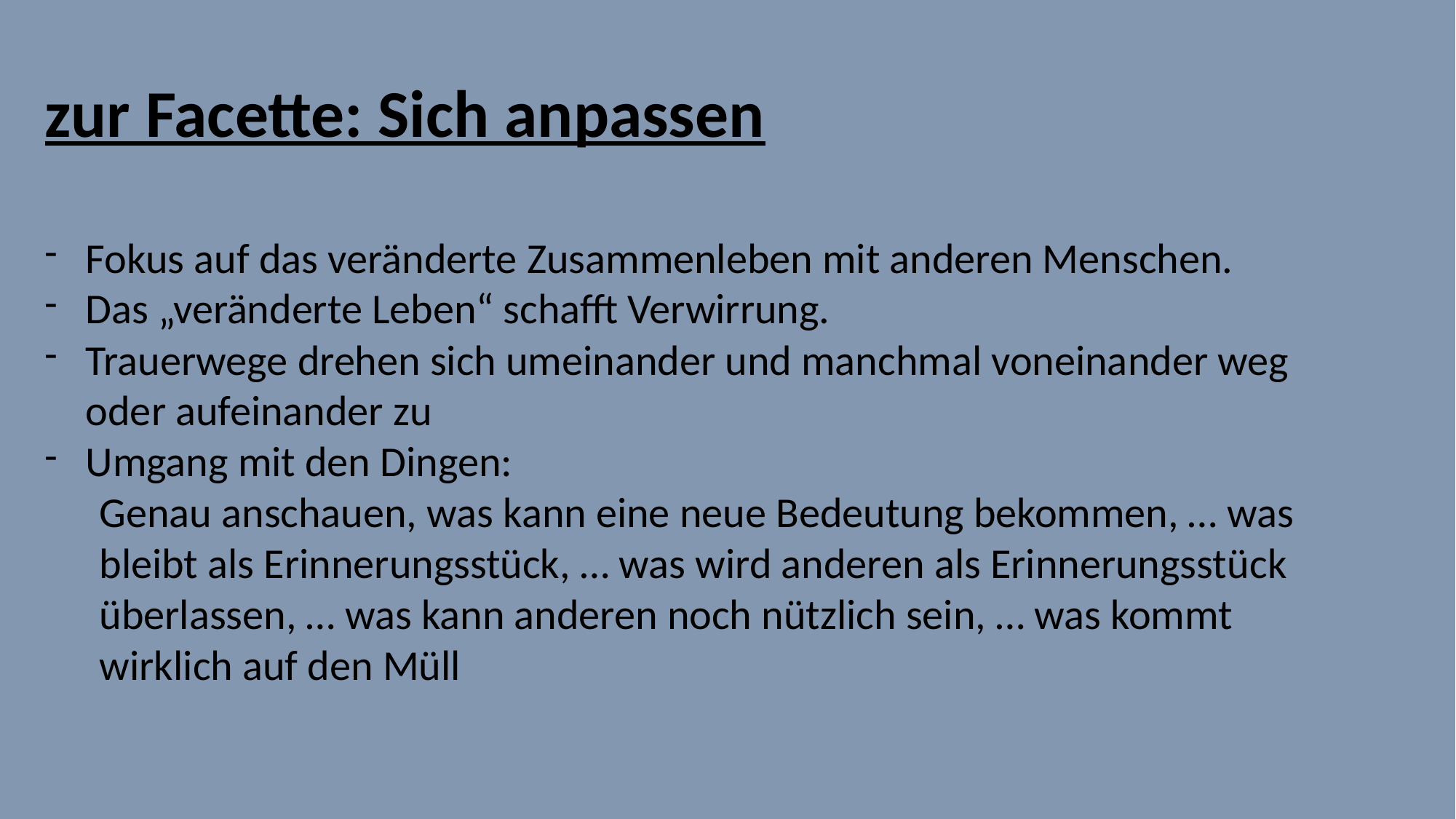

zur Facette: Sich anpassen

Fokus auf das veränderte Zusammenleben mit anderen Menschen.
Das „veränderte Leben“ schafft Verwirrung.
Trauerwege drehen sich umeinander und manchmal voneinander weg oder aufeinander zu
Umgang mit den Dingen:
Genau anschauen, was kann eine neue Bedeutung bekommen, … was bleibt als Erinnerungsstück, … was wird anderen als Erinnerungsstück überlassen, … was kann anderen noch nützlich sein, … was kommt wirklich auf den Müll